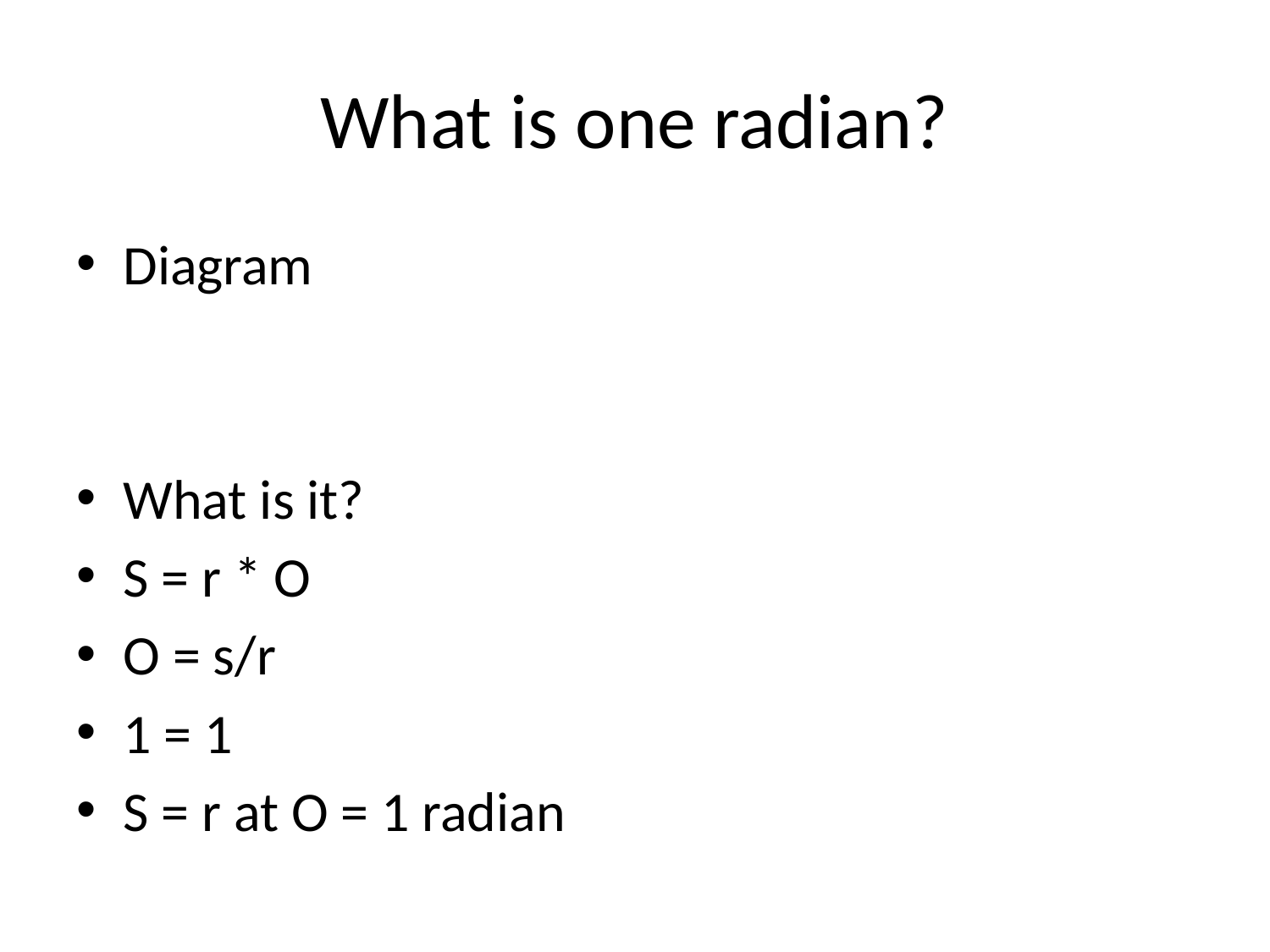

# What is one radian?
Diagram

What is it?
S = r * O
O = s/r
1 = 1
S = r at O = 1 radian